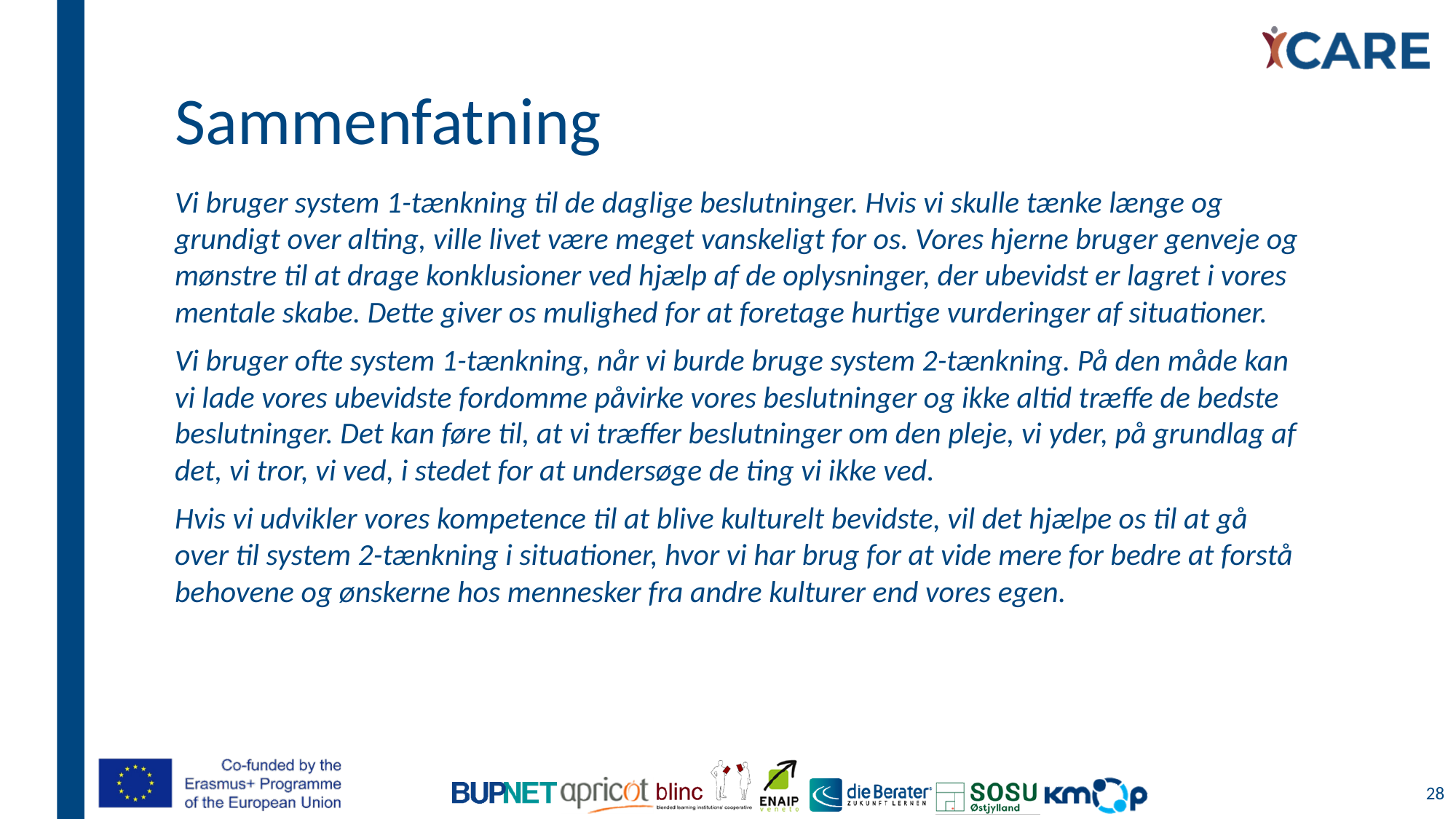

# Sammenfatning
Vi bruger system 1-tænkning til de daglige beslutninger. Hvis vi skulle tænke længe og grundigt over alting, ville livet være meget vanskeligt for os. Vores hjerne bruger genveje og mønstre til at drage konklusioner ved hjælp af de oplysninger, der ubevidst er lagret i vores mentale skabe. Dette giver os mulighed for at foretage hurtige vurderinger af situationer.
Vi bruger ofte system 1-tænkning, når vi burde bruge system 2-tænkning. På den måde kan vi lade vores ubevidste fordomme påvirke vores beslutninger og ikke altid træffe de bedste beslutninger. Det kan føre til, at vi træffer beslutninger om den pleje, vi yder, på grundlag af det, vi tror, vi ved, i stedet for at undersøge de ting vi ikke ved.
Hvis vi udvikler vores kompetence til at blive kulturelt bevidste, vil det hjælpe os til at gå over til system 2-tænkning i situationer, hvor vi har brug for at vide mere for bedre at forstå behovene og ønskerne hos mennesker fra andre kulturer end vores egen.
28